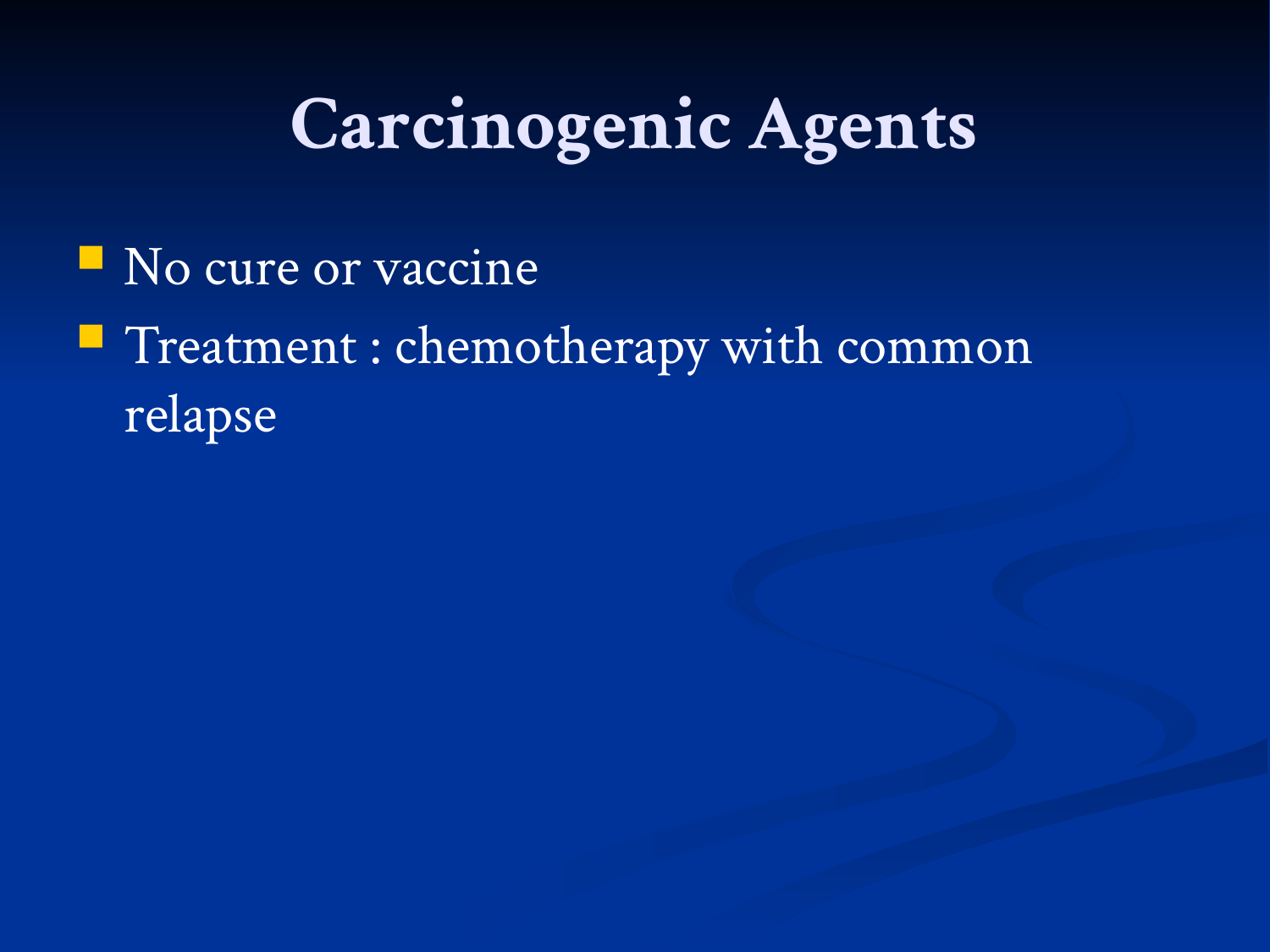

# Carcinogenic Agents
No cure or vaccine
Treatment : chemotherapy with common relapse